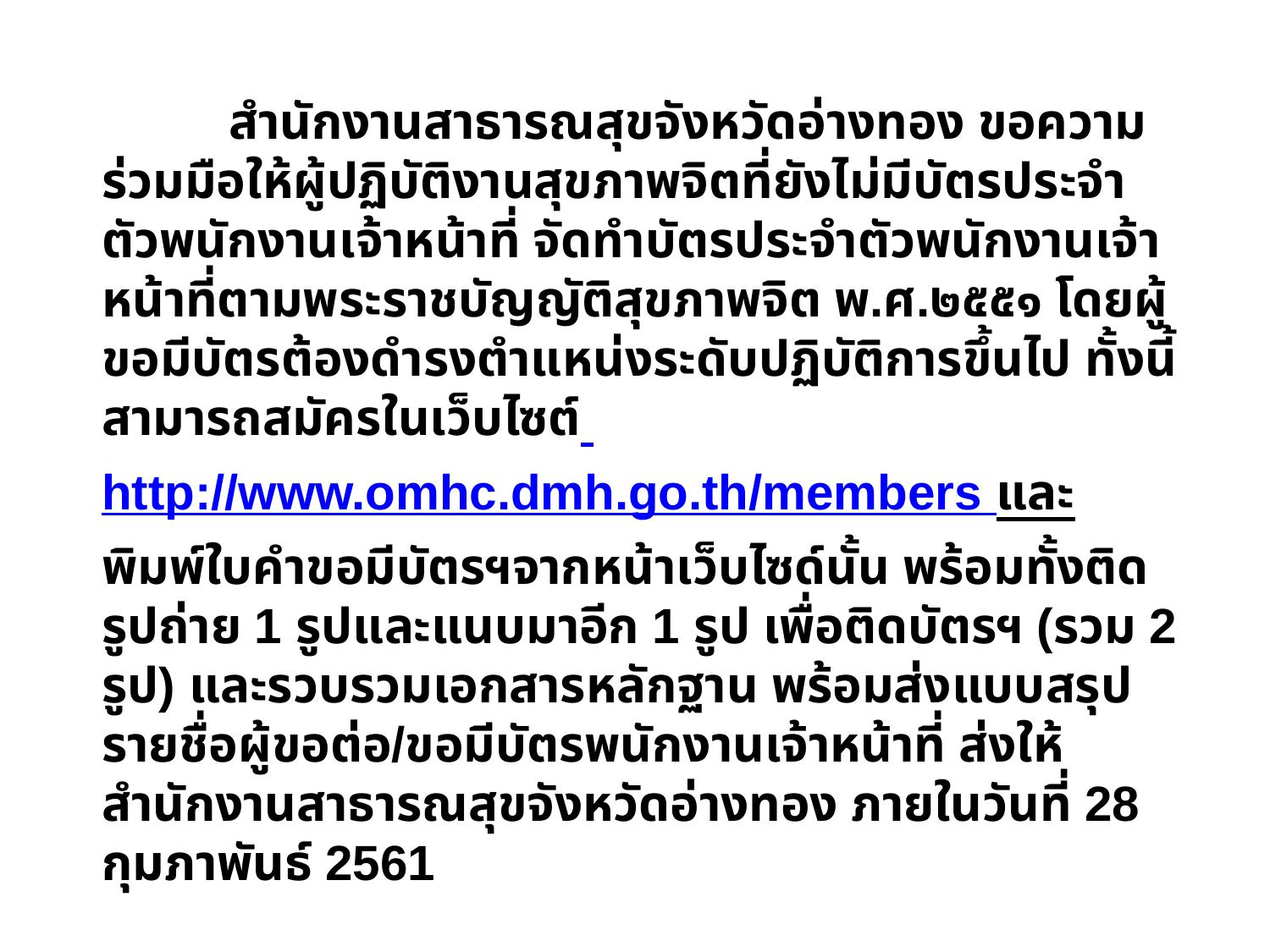

สำนักงานสาธารณสุขจังหวัดอ่างทอง ขอความร่วมมือให้ผู้ปฏิบัติงานสุขภาพจิตที่ยังไม่มีบัตรประจำตัวพนักงานเจ้าหน้าที่ จัดทำบัตรประจำตัวพนักงานเจ้าหน้าที่ตามพระราชบัญญัติสุขภาพจิต พ.ศ.๒๕๕๑ โดยผู้ขอมีบัตรต้องดำรงตำแหน่งระดับปฏิบัติการขึ้นไป ทั้งนี้สามารถสมัครในเว็บไซต์ http://www.omhc.dmh.go.th/members และพิมพ์ใบคำขอมีบัตรฯจากหน้าเว็บไซด์นั้น พร้อมทั้งติดรูปถ่าย 1 รูปและแนบมาอีก 1 รูป เพื่อติดบัตรฯ (รวม 2 รูป) และรวบรวมเอกสารหลักฐาน พร้อมส่งแบบสรุปรายชื่อผู้ขอต่อ/ขอมีบัตรพนักงานเจ้าหน้าที่ ส่งให้สำนักงานสาธารณสุขจังหวัดอ่างทอง ภายในวันที่ 28 กุมภาพันธ์ 2561